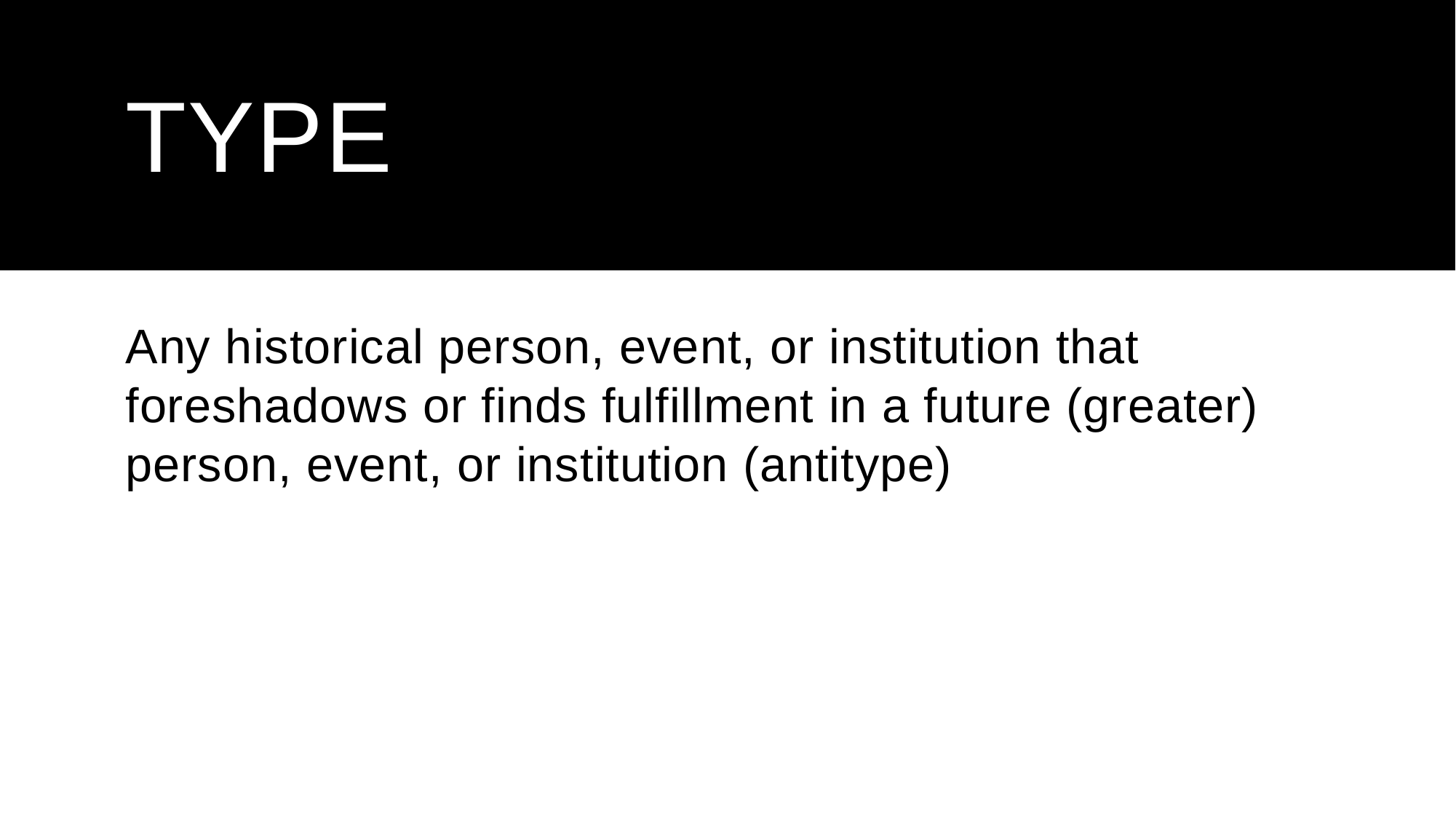

# Type
Any historical person, event, or institution that foreshadows or finds fulfillment in a future (greater) person, event, or institution (antitype)